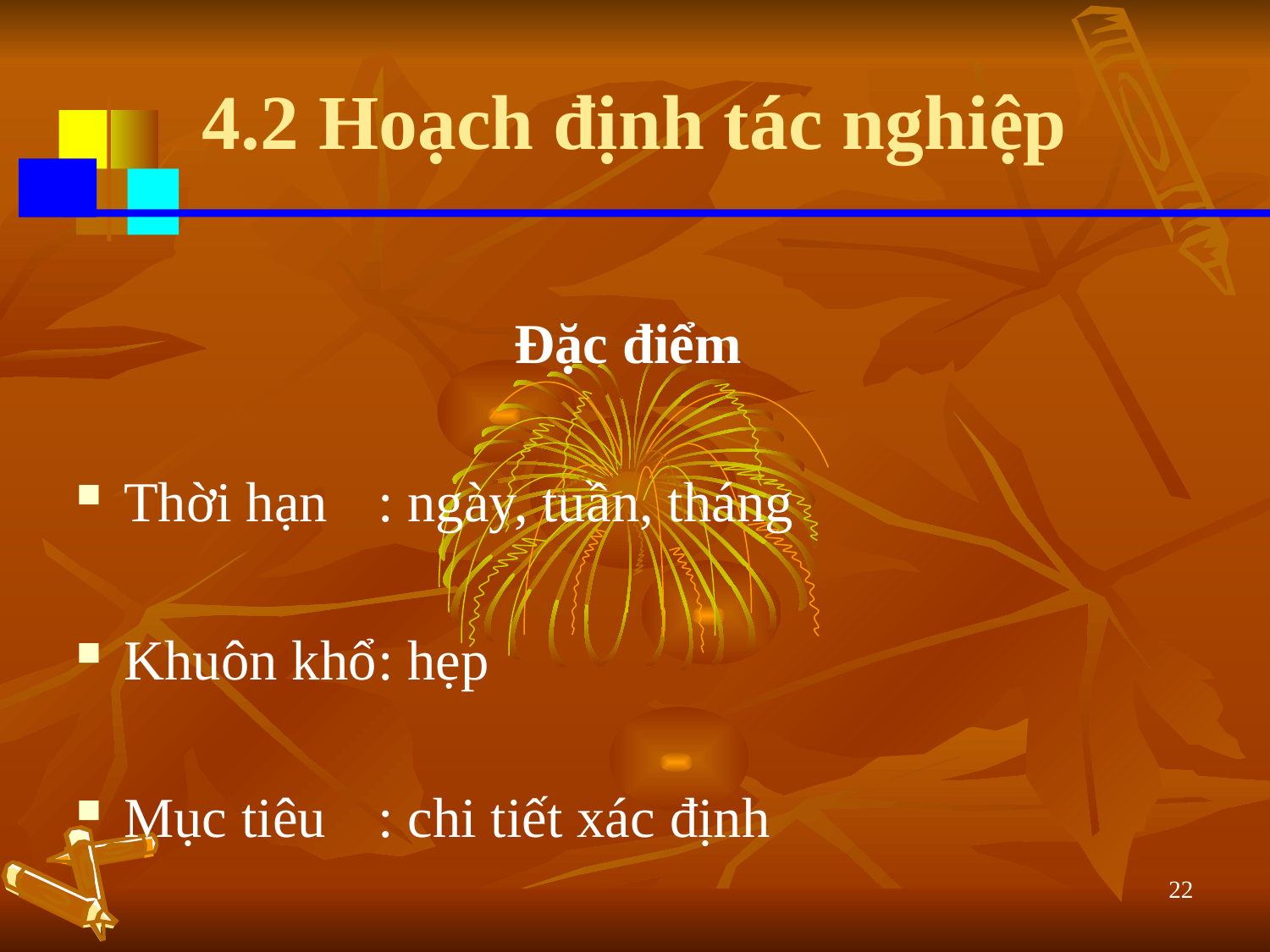

# 4.2 Hoạch định tác nghiệp

Đặc điểm

Thời hạn	: ngày, tuần, tháng

Khuôn khổ	: hẹp

Mục tiêu	: chi tiết xác định
22